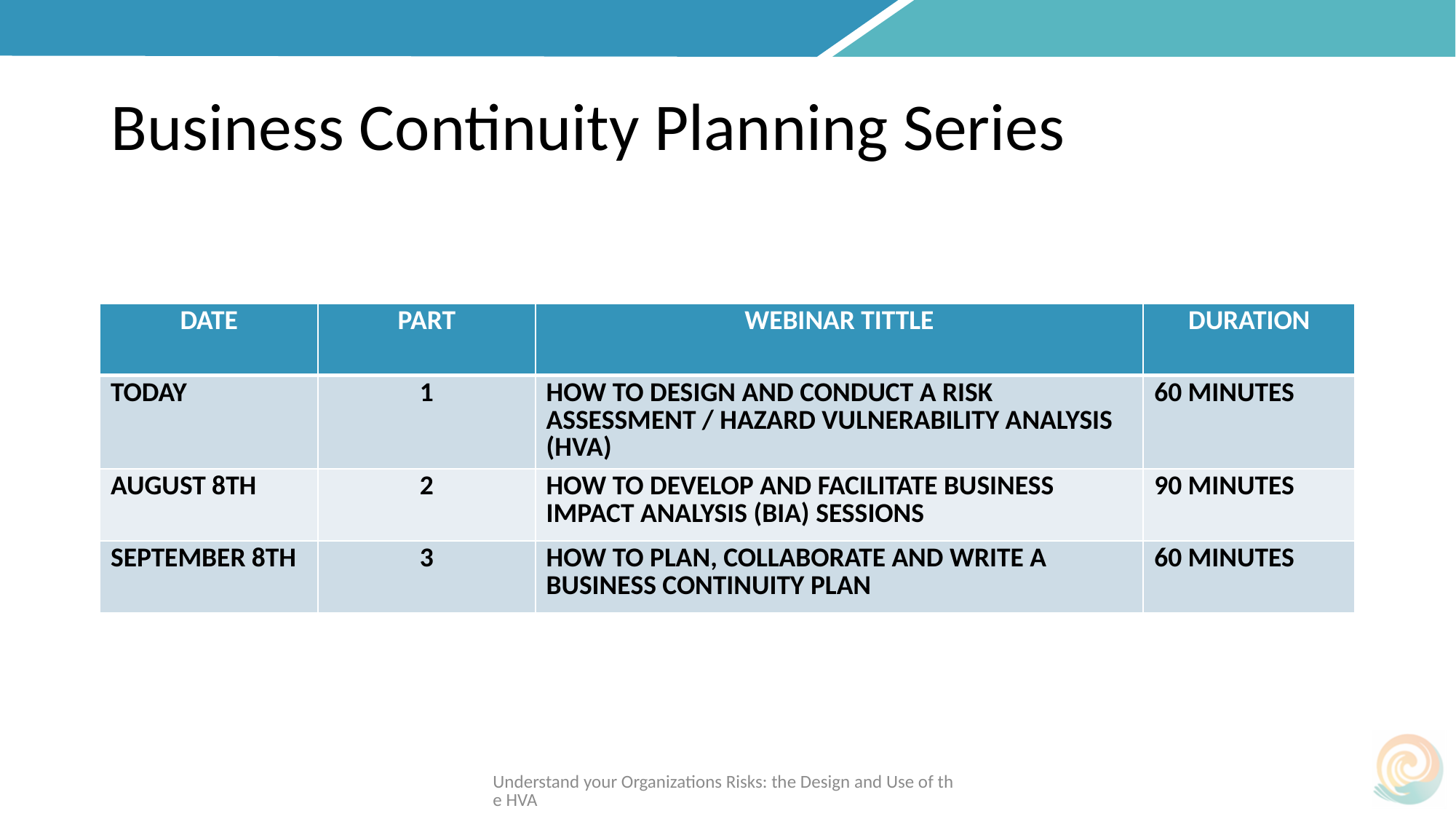

# Business Continuity Planning Series
| DATE | PART | WEBINAR TITTLE | DURATION |
| --- | --- | --- | --- |
| TODAY | 1 | HOW TO DESIGN AND CONDUCT A RISK ASSESSMENT / HAZARD VULNERABILITY ANALYSIS (HVA) | 60 MINUTES |
| AUGUST 8TH | 2 | HOW TO DEVELOP AND FACILITATE BUSINESS IMPACT ANALYSIS (BIA) SESSIONS | 90 MINUTES |
| SEPTEMBER 8TH | 3 | HOW TO PLAN, COLLABORATE AND WRITE A BUSINESS CONTINUITY PLAN | 60 MINUTES |
Understand your Organizations Risks: the Design and Use of the HVA